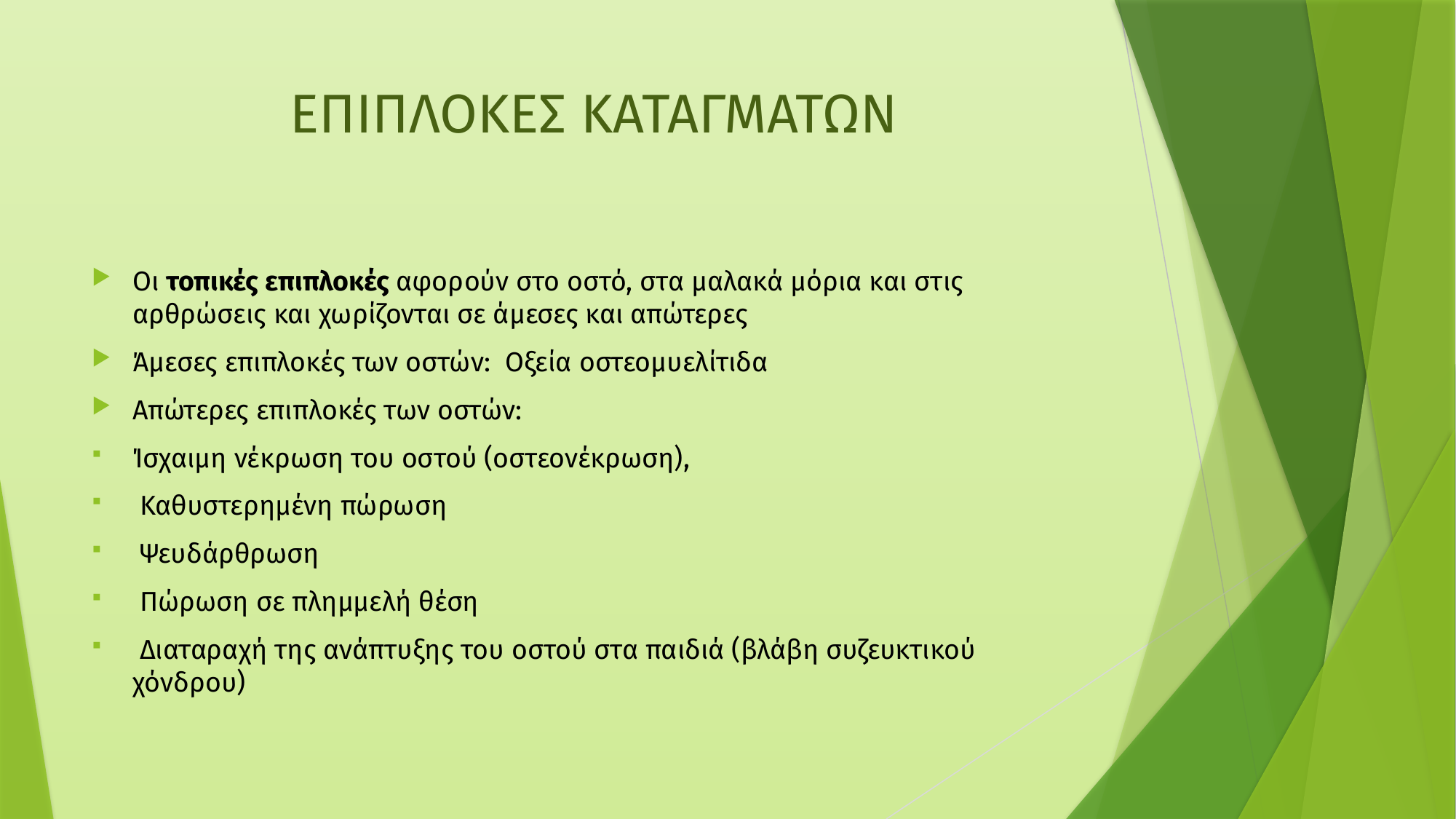

# ΕΠΙΠΛΟΚΕΣ ΚΑΤΑΓΜΑΤΩΝ
Οι τοπικές επιπλοκές αφορούν στο οστό, στα μαλακά μόρια και στις αρθρώσεις και χωρίζονται σε άμεσες και απώτερες
Άμεσες επιπλοκές των οστών:  Οξεία οστεομυελίτιδα
Απώτερες επιπλοκές των οστών:
Ίσχαιμη νέκρωση του οστού (οστεονέκρωση),
 Καθυστερημένη πώρωση
 Ψευδάρθρωση
 Πώρωση σε πλημμελή θέση
 Διαταραχή της ανάπτυξης του οστού στα παιδιά (βλάβη συζευκτικού χόνδρου)